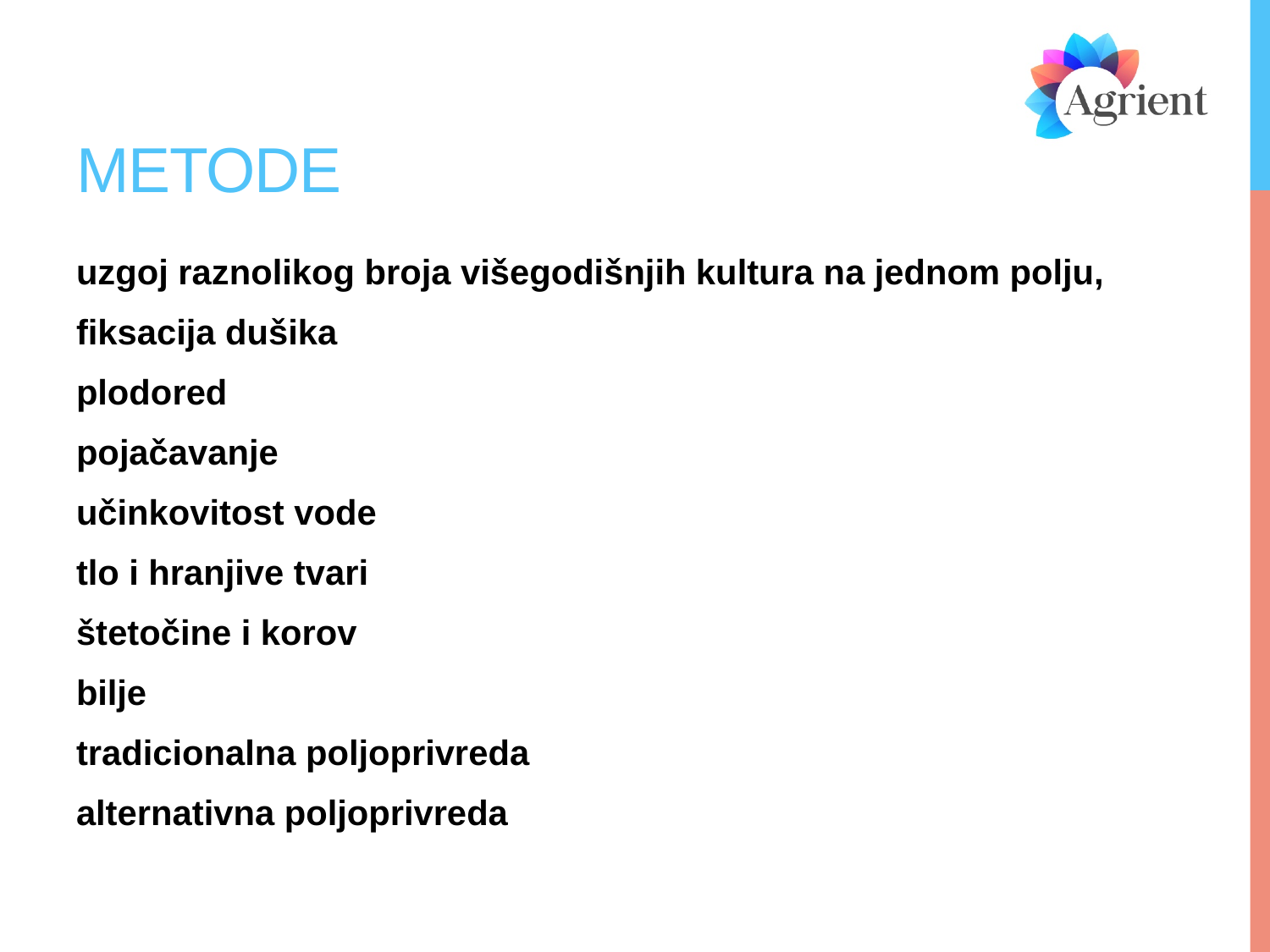

# metode
uzgoj raznolikog broja višegodišnjih kultura na jednom polju,
fiksacija dušika
plodored
pojačavanje
učinkovitost vode
tlo i hranjive tvari
štetočine i korov
bilje
tradicionalna poljoprivreda
alternativna poljoprivreda